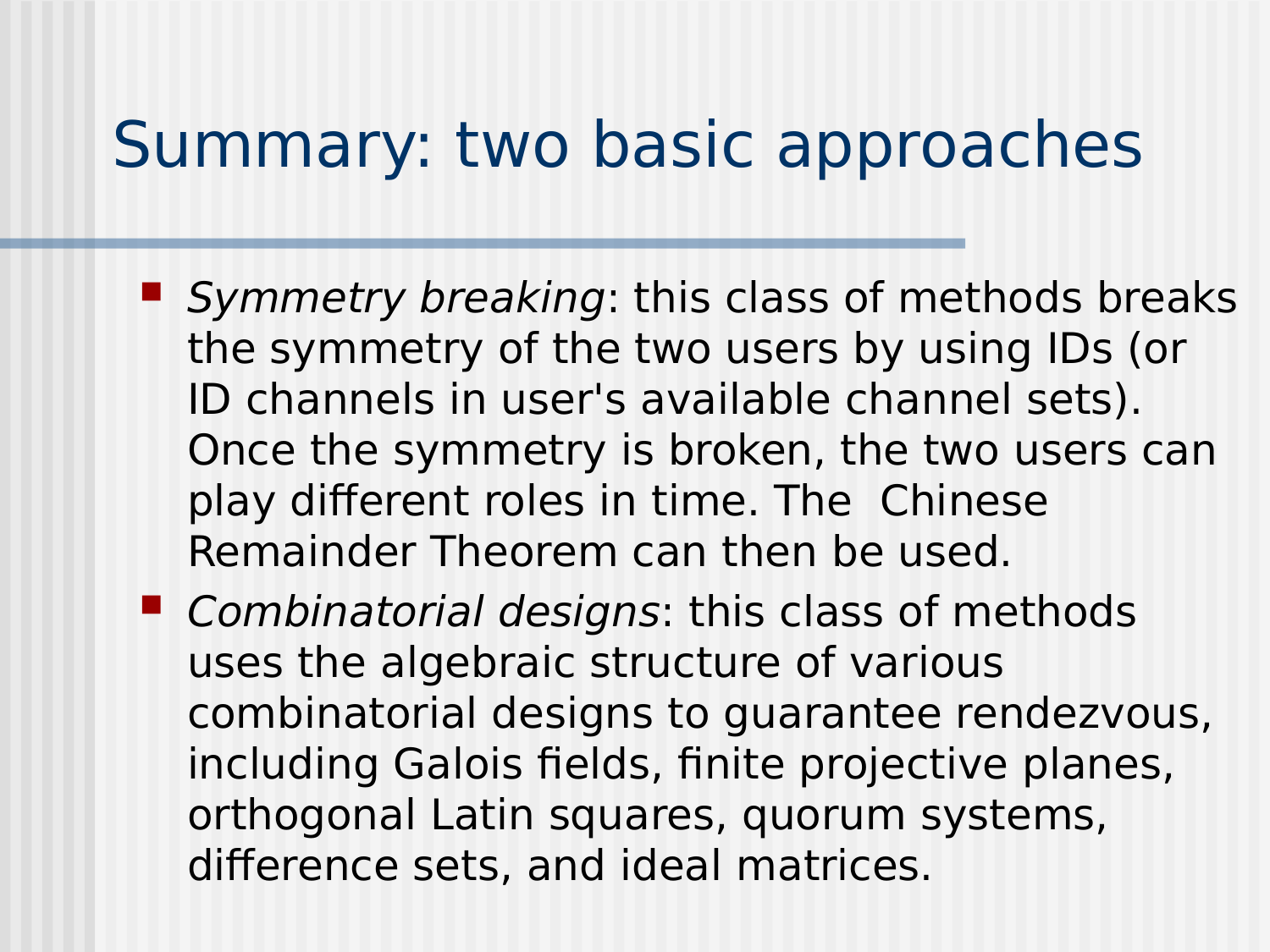

# Summary: two basic approaches
Symmetry breaking: this class of methods breaks the symmetry of the two users by using IDs (or ID channels in user's available channel sets).  Once the symmetry is broken, the two users can play different roles in time. The  Chinese Remainder Theorem can then be used.
Combinatorial designs: this class of methods uses the algebraic structure of various combinatorial designs to guarantee rendezvous,  including Galois fields, finite projective planes, orthogonal Latin squares, quorum systems, difference sets, and ideal matrices.